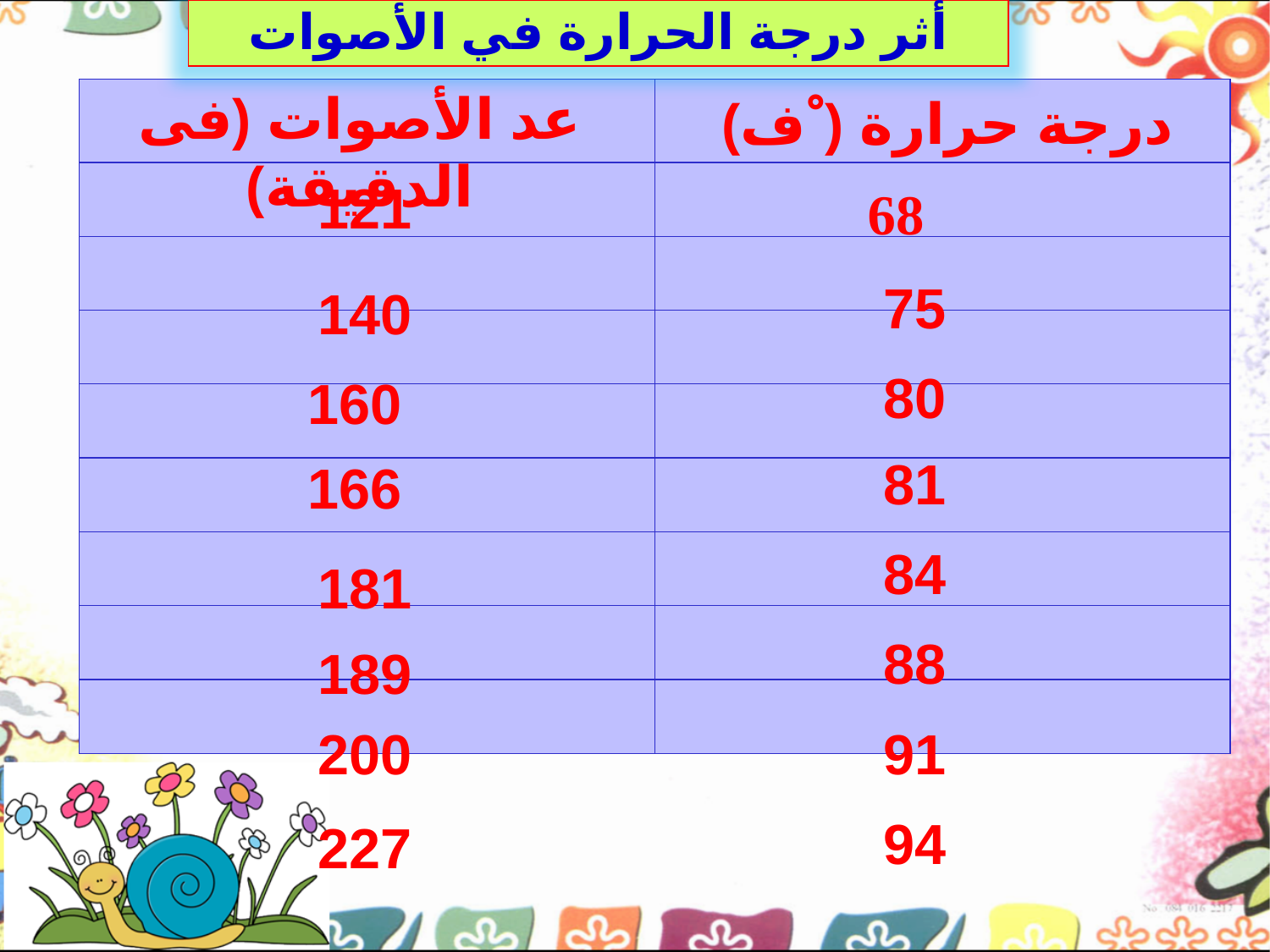

أثر درجة الحرارة في الأصوات
عد الأصوات (فى الدقيقة)
|  |  |
| --- | --- |
|  |  |
|  |  |
|  |  |
|  |  |
|  |  |
|  |  |
|  |  |
|  |  |
درجة حرارة ( ْف)
121
68
75
140
80
160
81
166
84
181
88
189
200
91
94
227